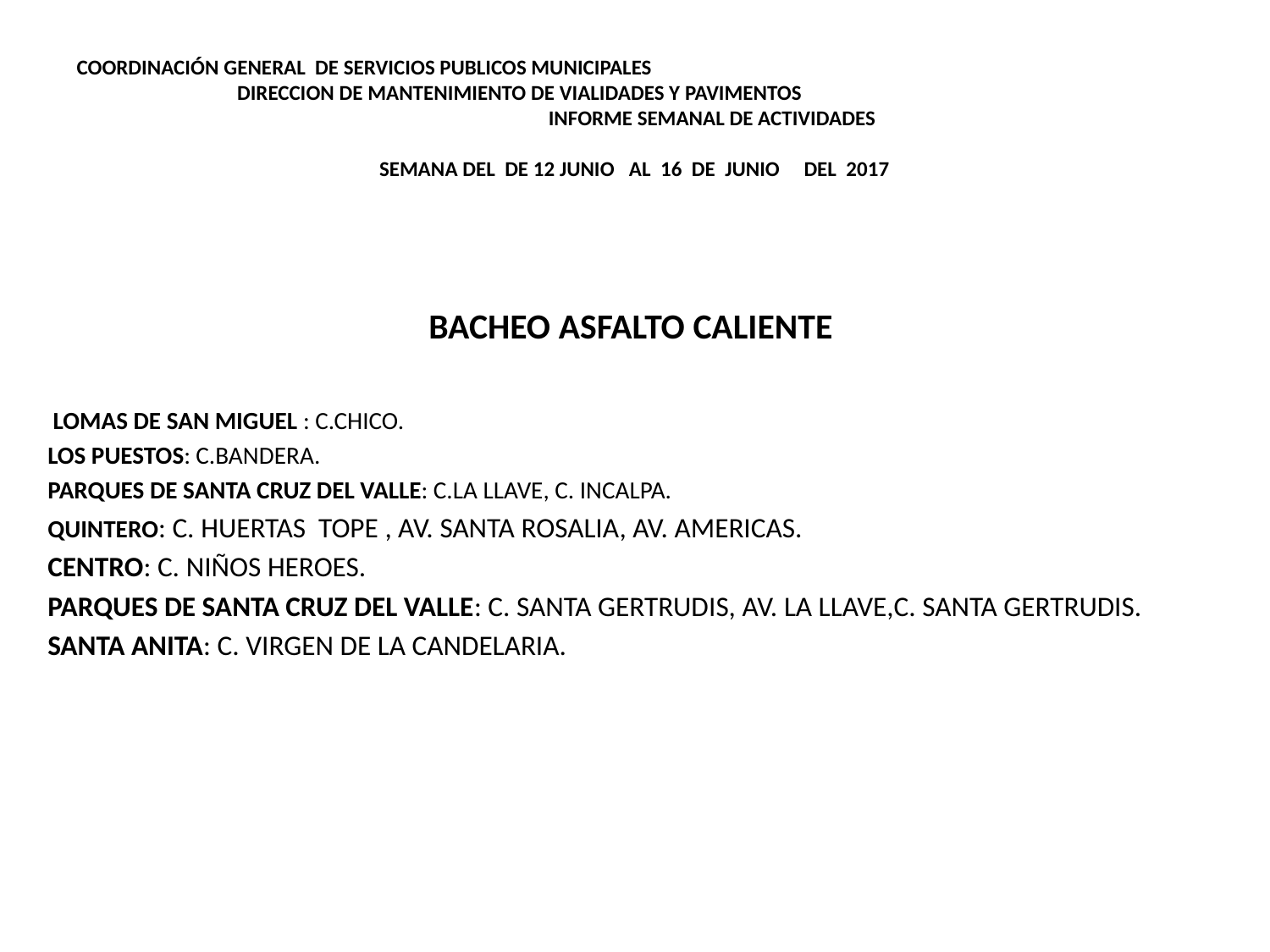

# COORDINACIÓN GENERAL  DE SERVICIOS PUBLICOS MUNICIPALES                                                                                                                                                 DIRECCION DE MANTENIMIENTO DE VIALIDADES Y PAVIMENTOS                                                                                                                 INFORME SEMANAL DE ACTIVIDADES   SEMANA DEL  DE 12 JUNIO   AL  16  DE  JUNIO     DEL  2017
                              BACHEO ASFALTO CALIENTE

 LOMAS DE SAN MIGUEL : C.CHICO.
LOS PUESTOS: C.BANDERA.
PARQUES DE SANTA CRUZ DEL VALLE: C.LA LLAVE, C. INCALPA.
QUINTERO: C. HUERTAS  TOPE , AV. SANTA ROSALIA, AV. AMERICAS.
CENTRO: C. NIÑOS HEROES.
PARQUES DE SANTA CRUZ DEL VALLE: C. SANTA GERTRUDIS, AV. LA LLAVE,C. SANTA GERTRUDIS.
SANTA ANITA: C. VIRGEN DE LA CANDELARIA.